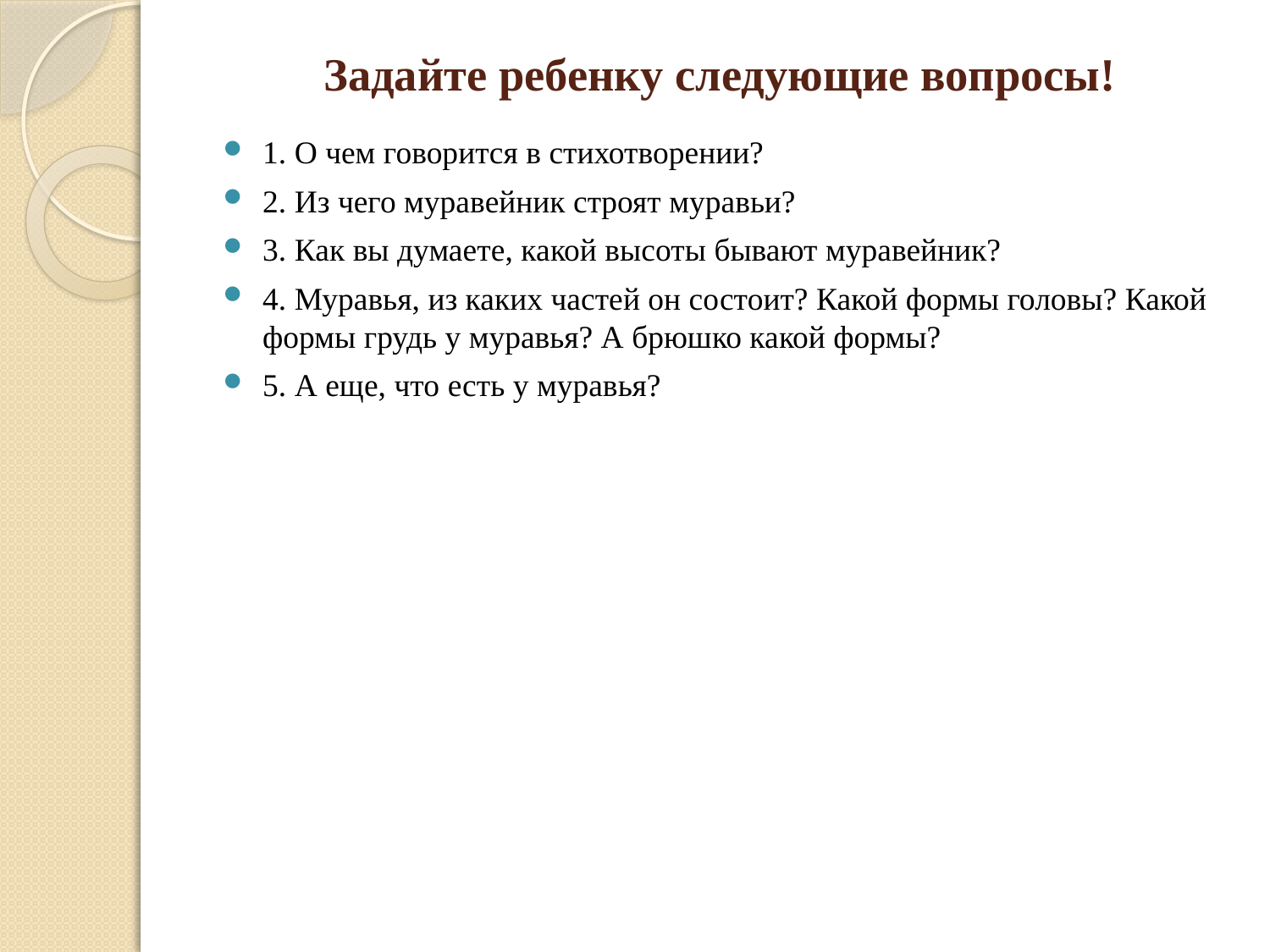

# Задайте ребенку следующие вопросы!
1. О чем говорится в стихотворении?
2. Из чего муравейник строят муравьи?
3. Как вы думаете, какой высоты бывают муравейник?
4. Муравья, из каких частей он состоит? Какой формы головы? Какой формы грудь у муравья? А брюшко какой формы?
5. А еще, что есть у муравья?